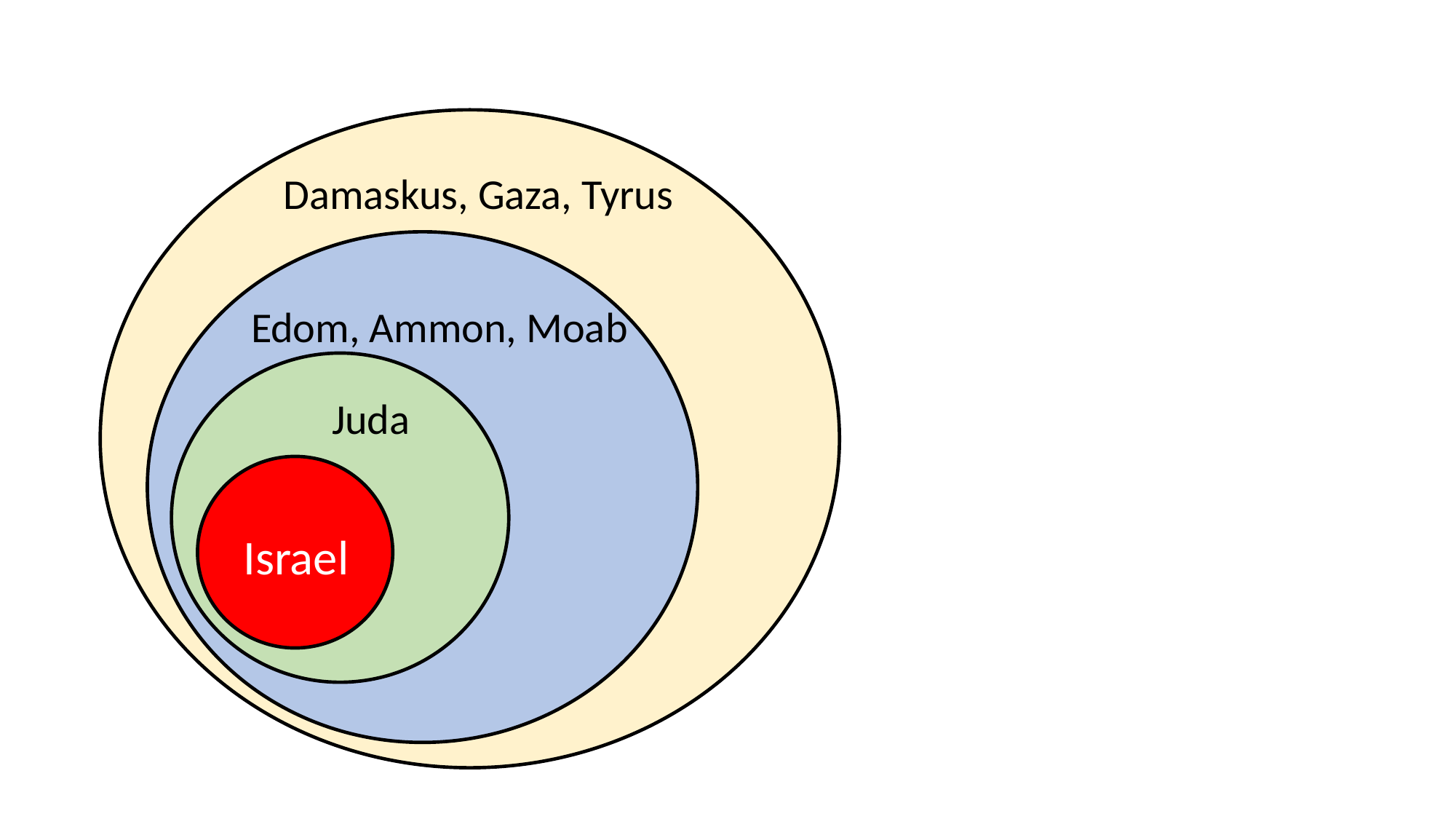

Damaskus, Gaza, Tyrus

Edom, Ammon, Moab

Juda

Israel